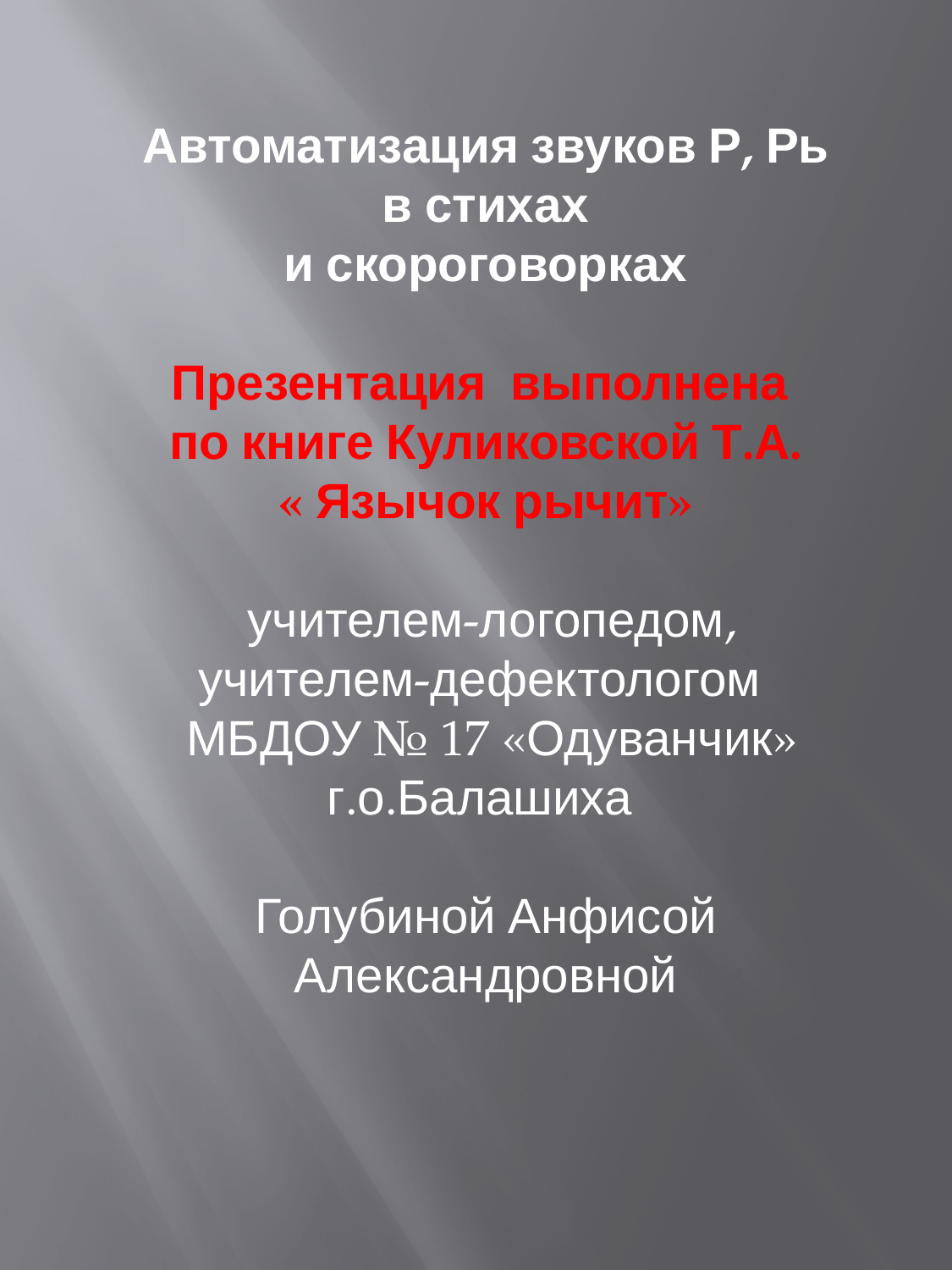

Автоматизация звуков Р, Рь
 в стихах
и скороговорках

Презентация  выполнена
 по книге Куликовской Т.А.
« Язычок рычит»

 учителем-логопедом,
учителем-дефектологом
 МБДОУ № 17 «Одуванчик» г.о.Балашиха

Голубиной Анфисой Александровной